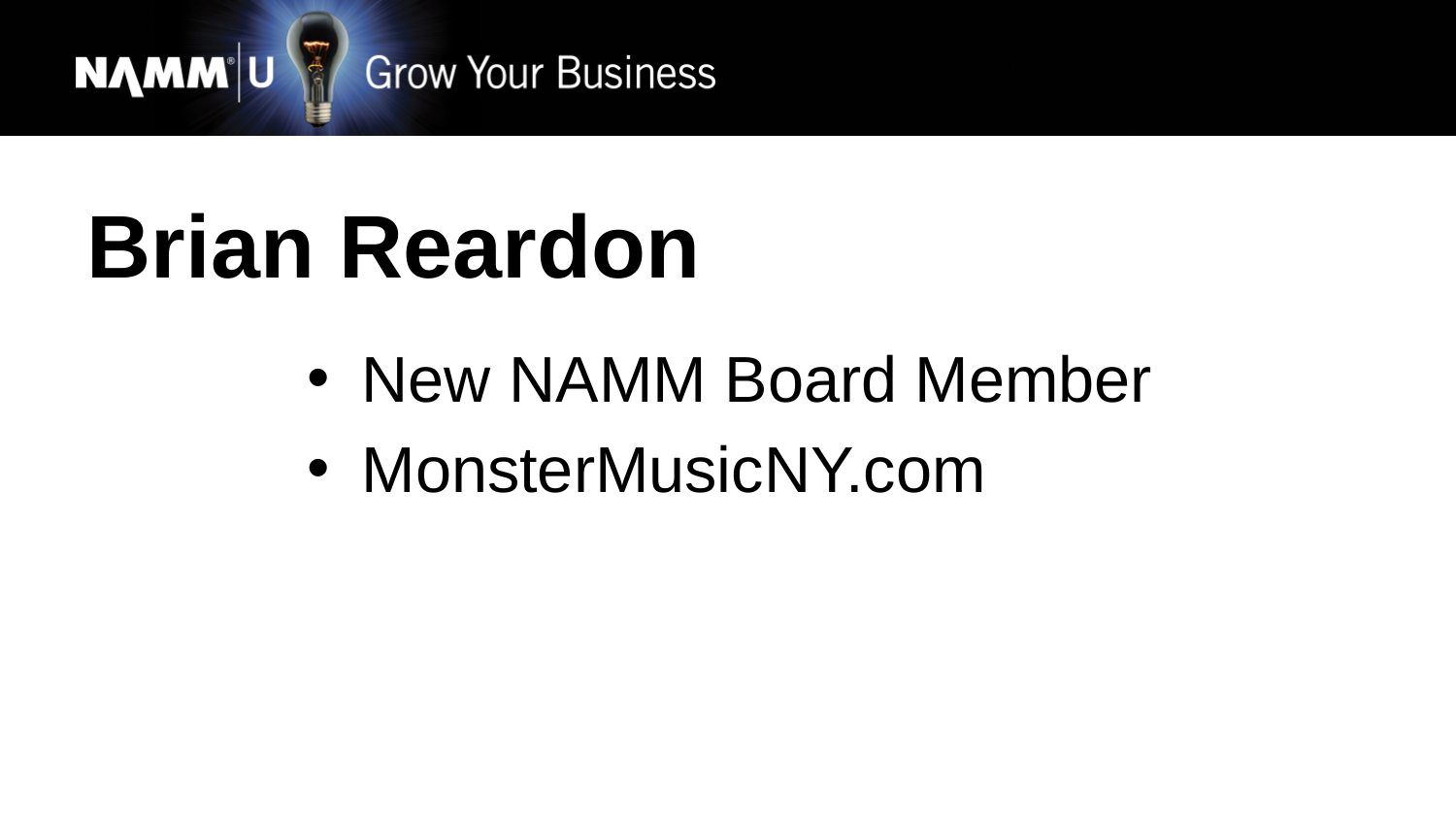

Brian Reardon
New NAMM Board Member
MonsterMusicNY.com